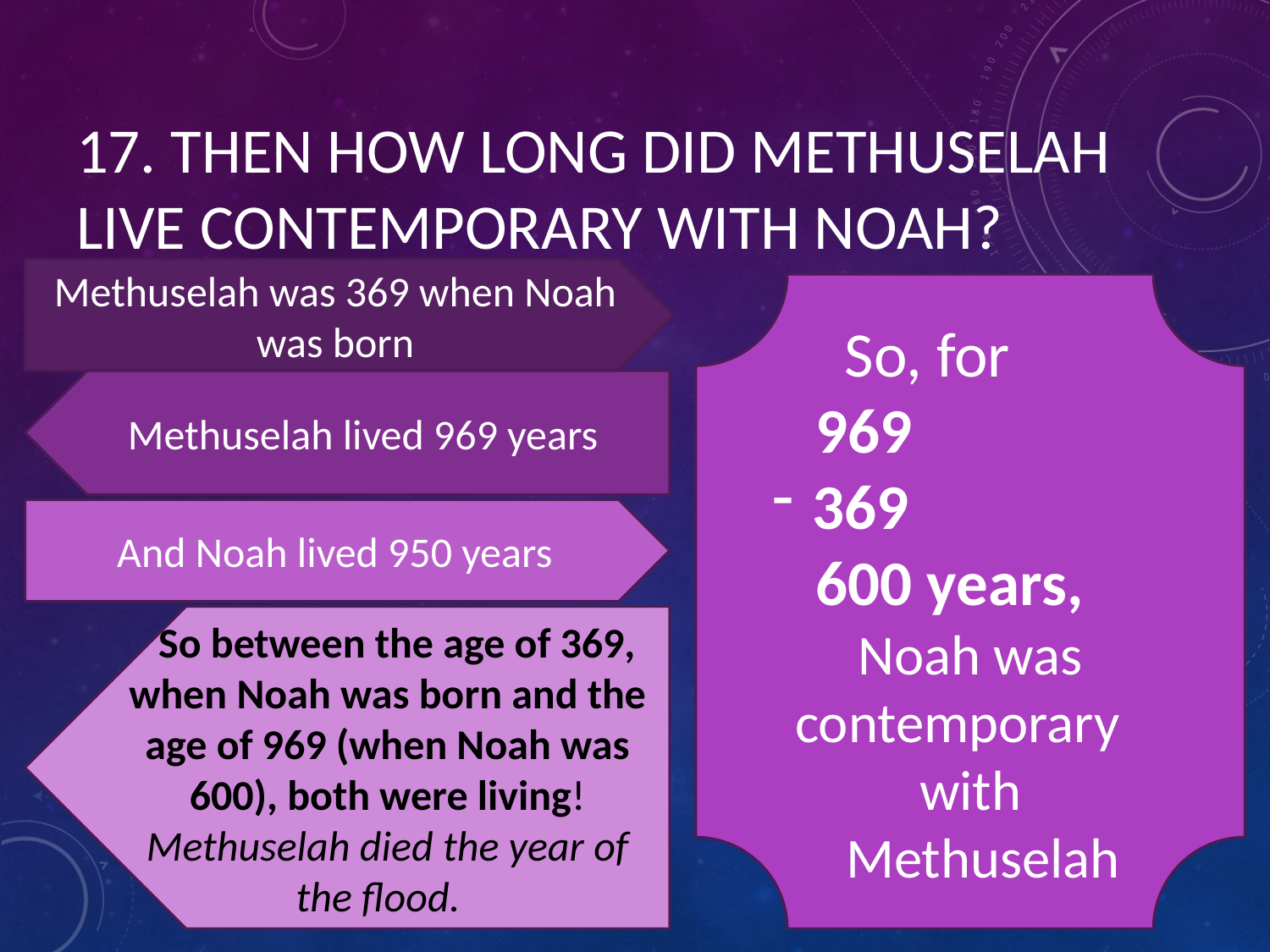

# 17. Then how long did Methuselah live contemporary with Noah?
Methuselah was 369 when Noah was born
     So, for
   969
369
   600 years,
Noah was contemporary   with
  Methuselah
Methuselah lived 969 years
And Noah lived 950 years
  So between the age of 369, when Noah was born and the age of 969 (when Noah was 600), both were living! Methuselah died the year of the flood.